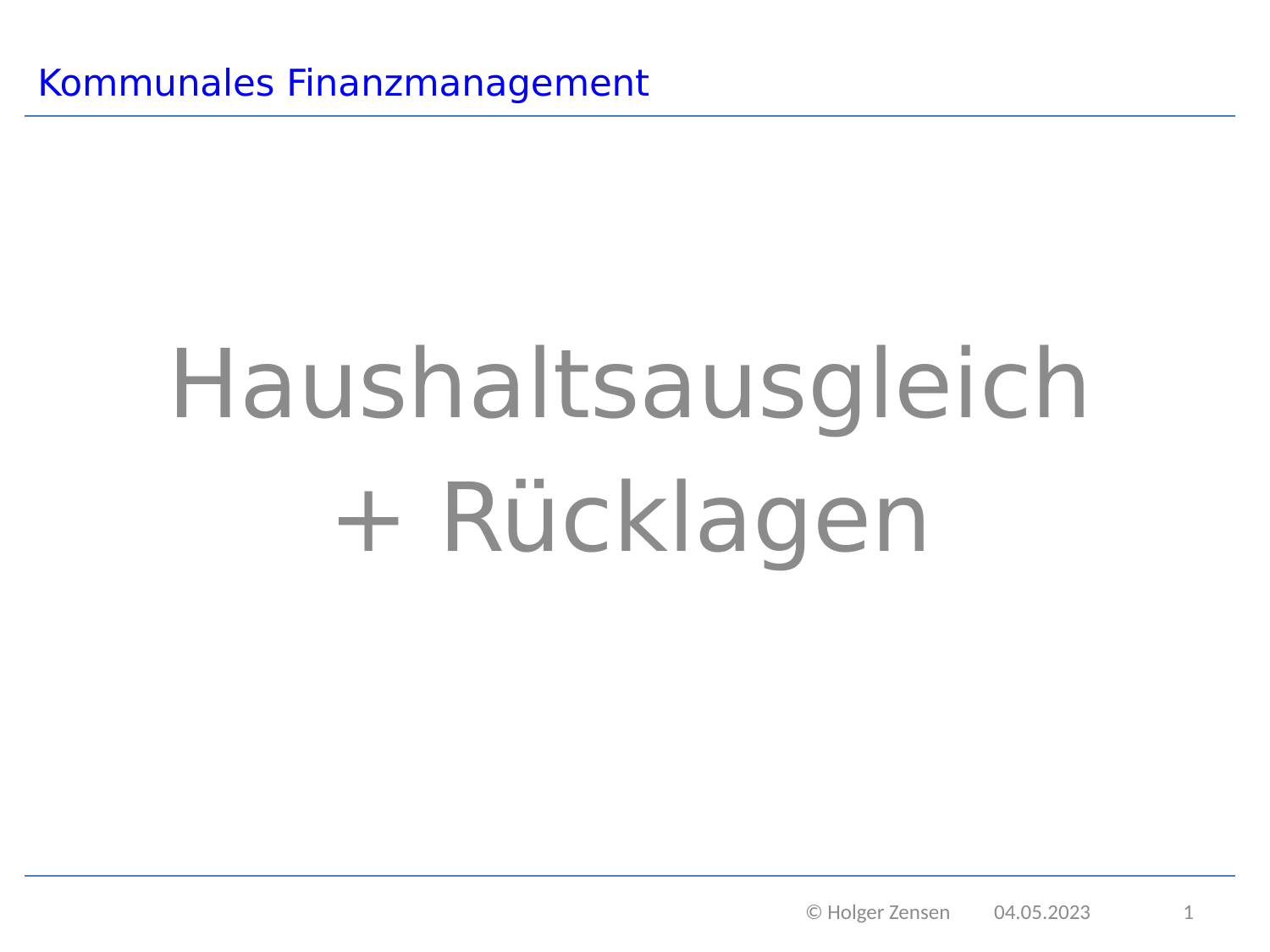

# Kommunales Finanzmanagement
Haushaltsausgleich
+ Rücklagen
 © Holger Zensen         04.05.2023
1